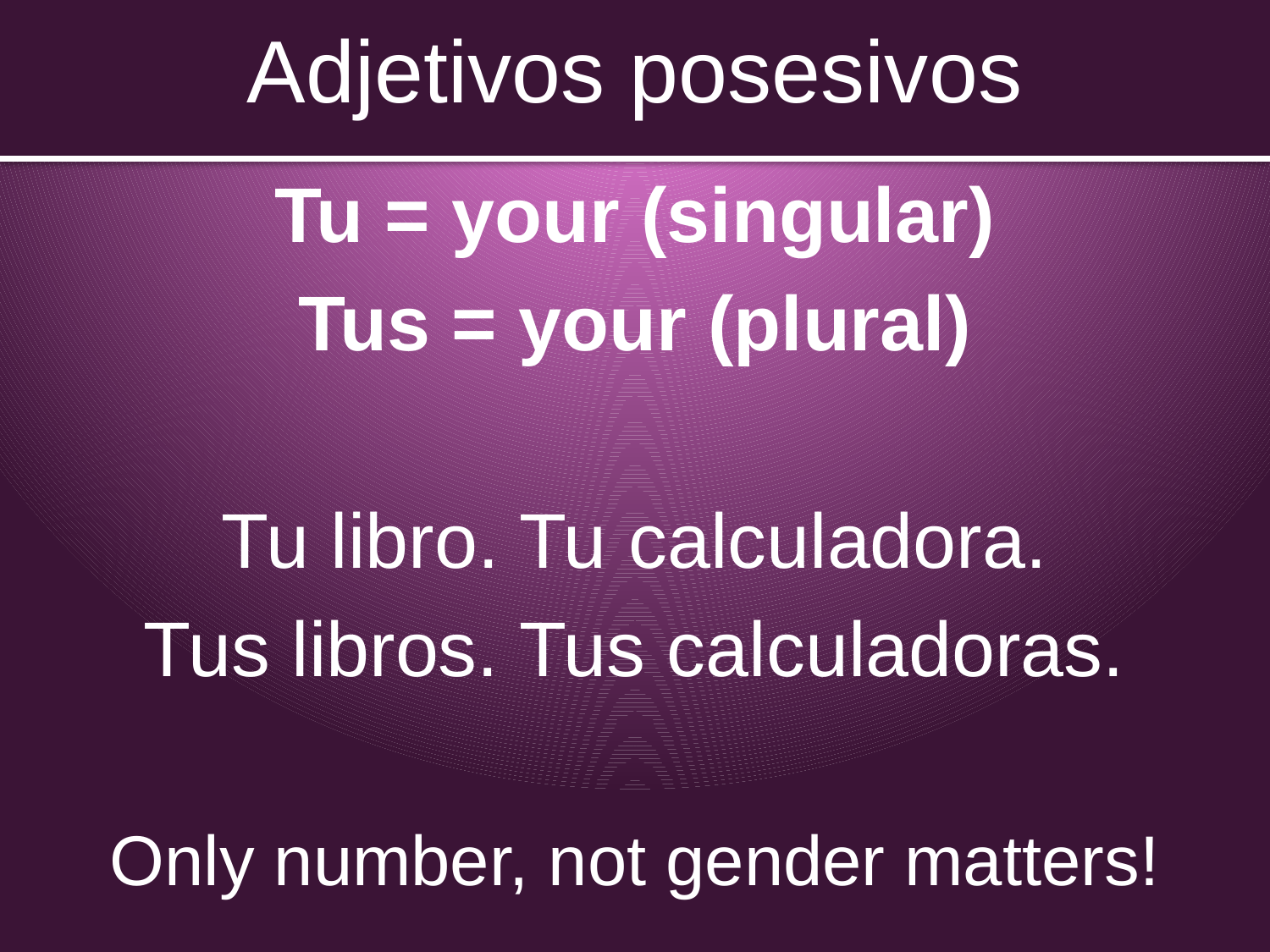

# Adjetivos posesivos
Tu = your (singular)
Tus = your (plural)

Tu libro. Tu calculadora.
Tus libros. Tus calculadoras.

Only number, not gender matters!